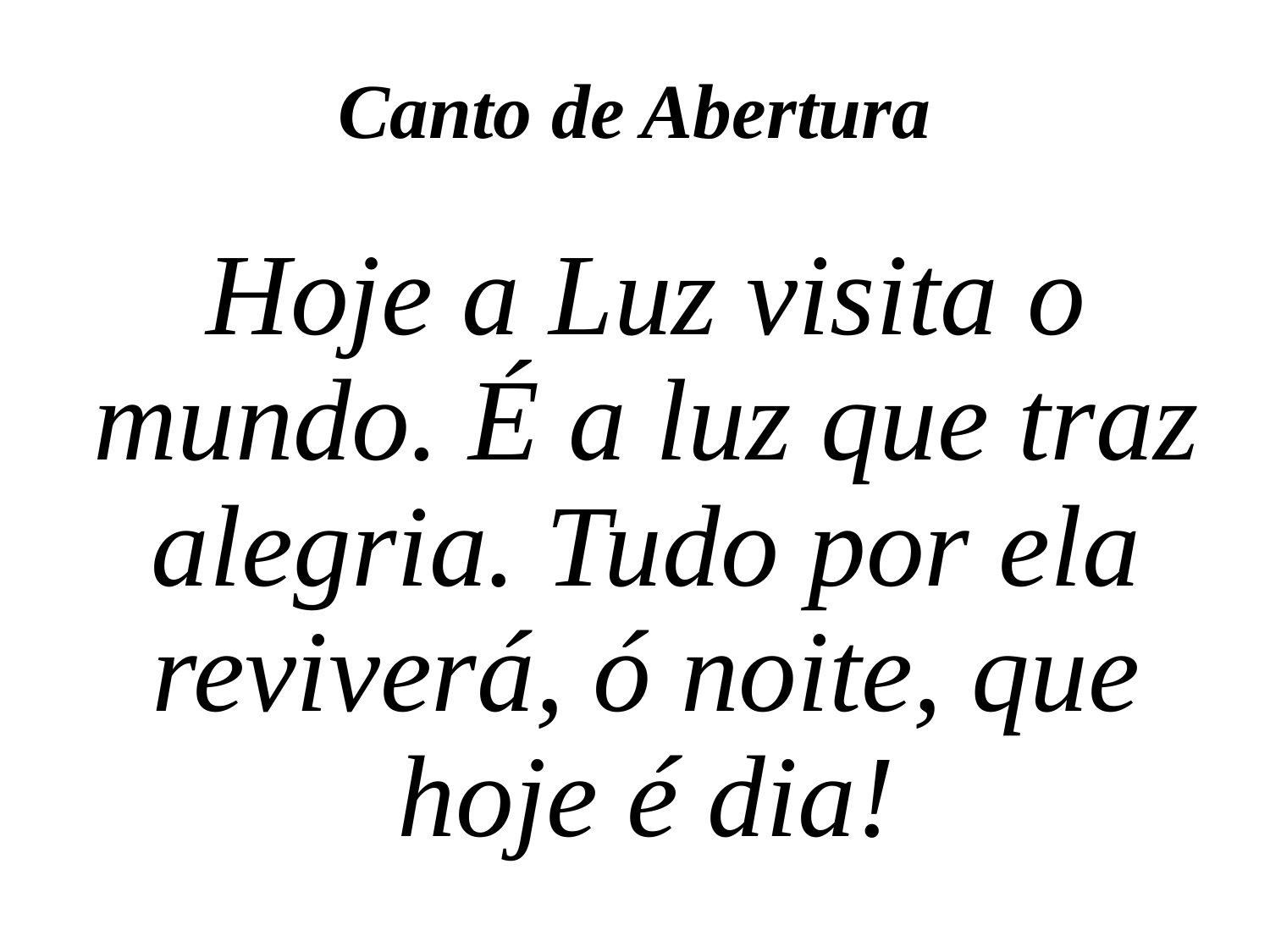

Canto de Abertura
Hoje a Luz visita o mundo. É a luz que traz alegria. Tudo por ela reviverá, ó noite, que hoje é dia!